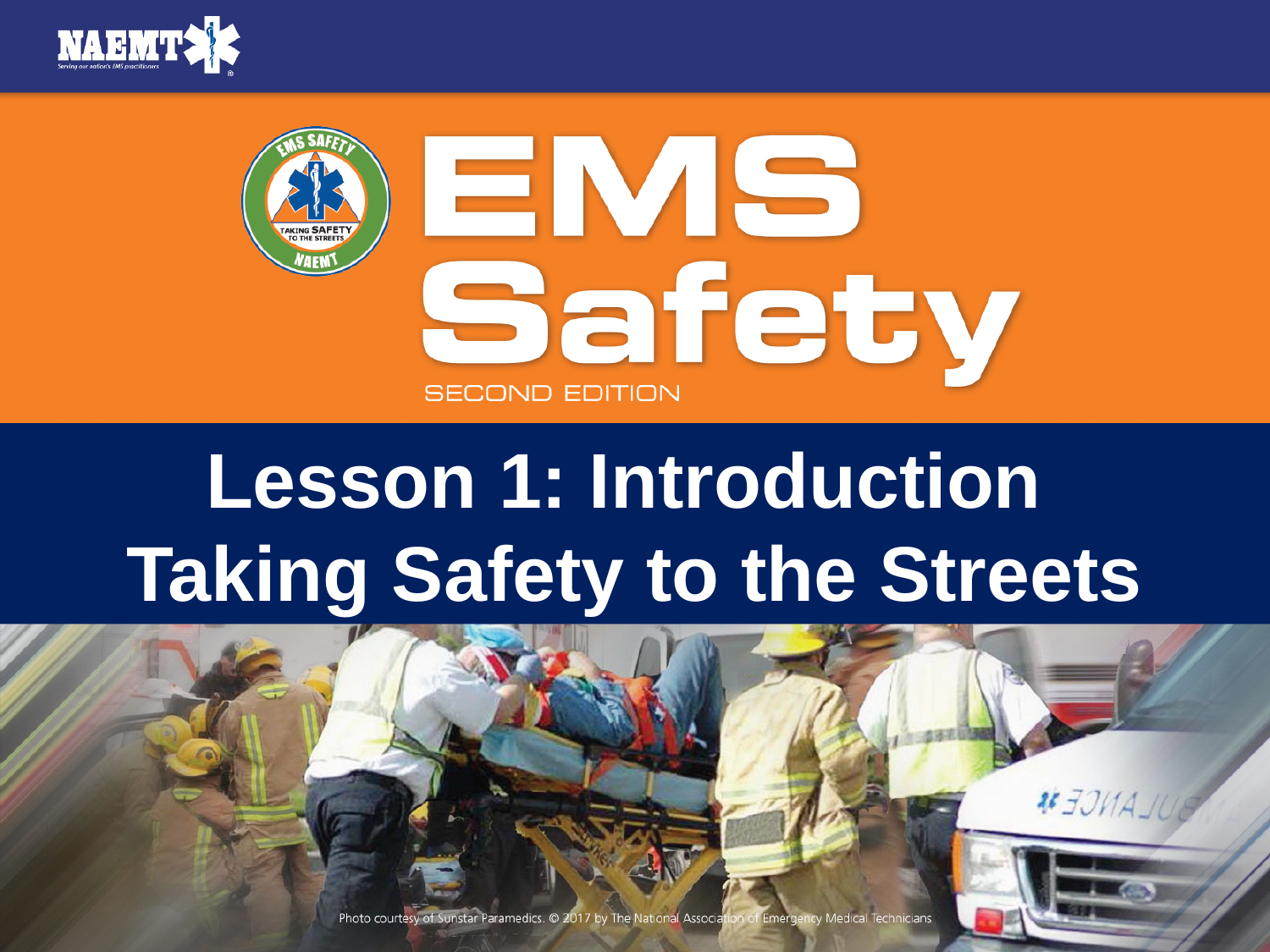

# Lesson 1: Introduction Taking Safety to the Streets